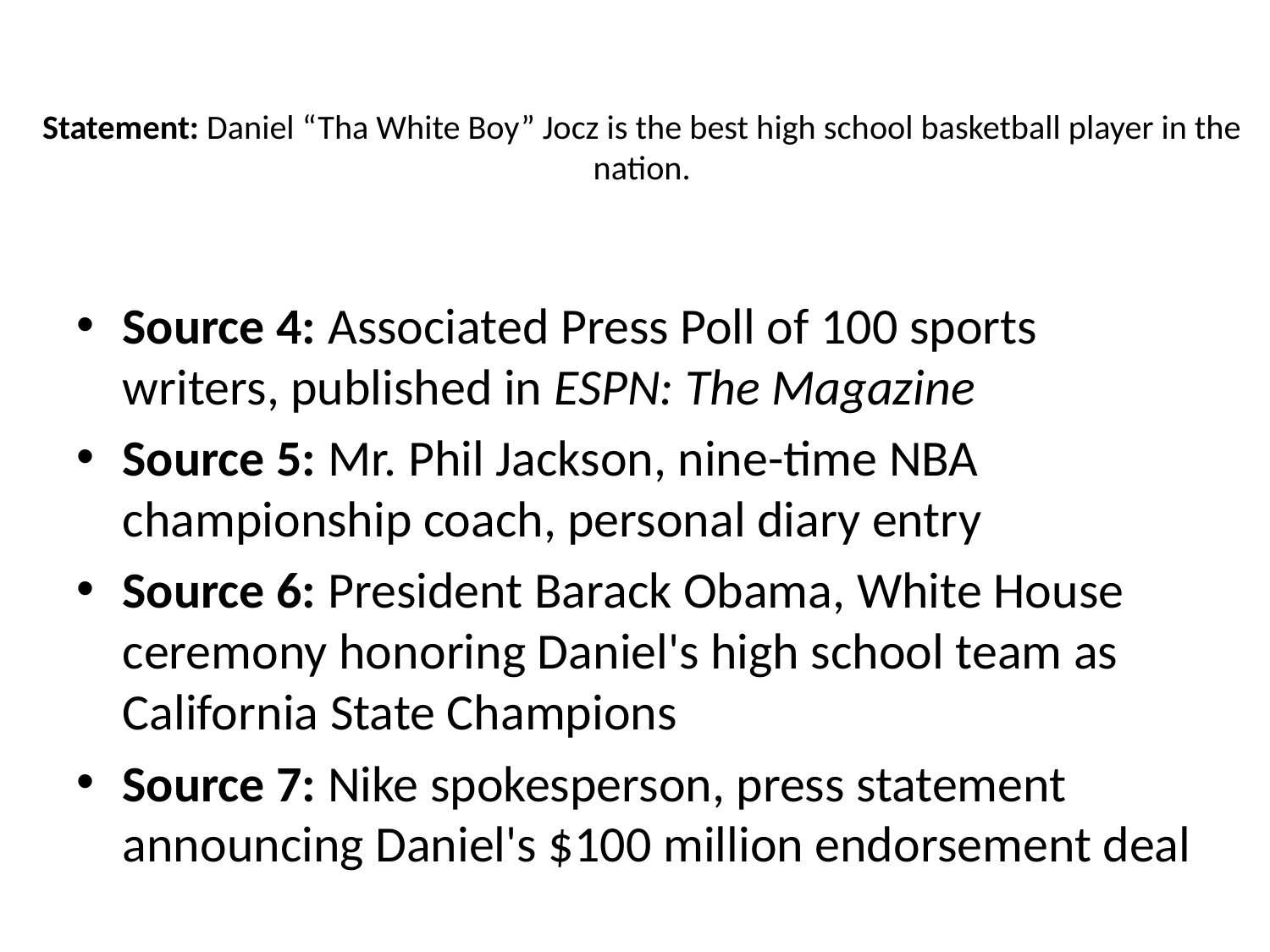

# Statement: Daniel “Tha White Boy” Jocz is the best high school basketball player in the nation.
Source 4: Associated Press Poll of 100 sports writers, published in ESPN: The Magazine
Source 5: Mr. Phil Jackson, nine-time NBA championship coach, personal diary entry
Source 6: President Barack Obama, White House ceremony honoring Daniel's high school team as California State Champions
Source 7: Nike spokesperson, press statement announcing Daniel's $100 million endorsement deal